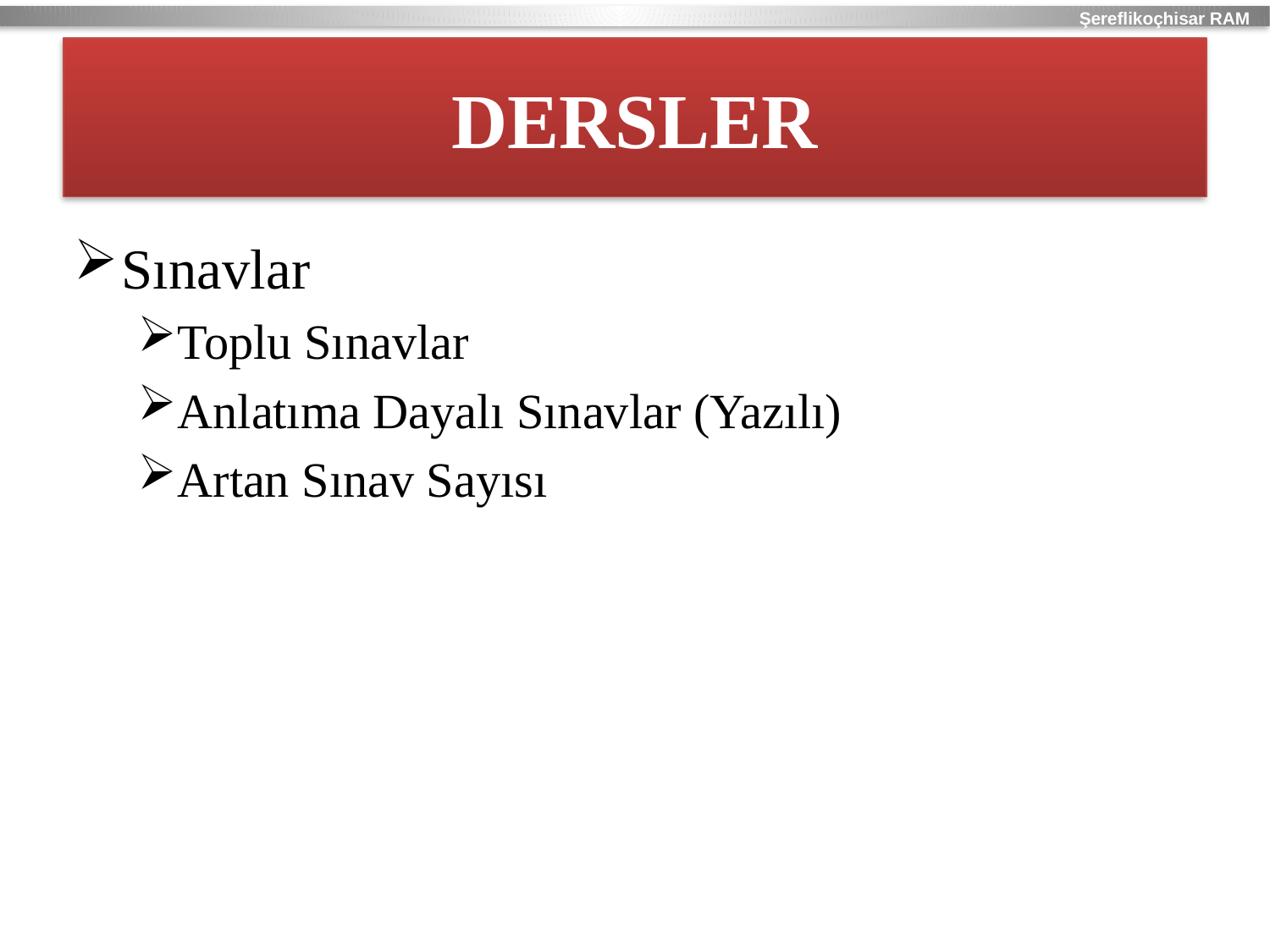

# DERSLER
Sınavlar
Toplu Sınavlar
Anlatıma Dayalı Sınavlar (Yazılı)
Artan Sınav Sayısı